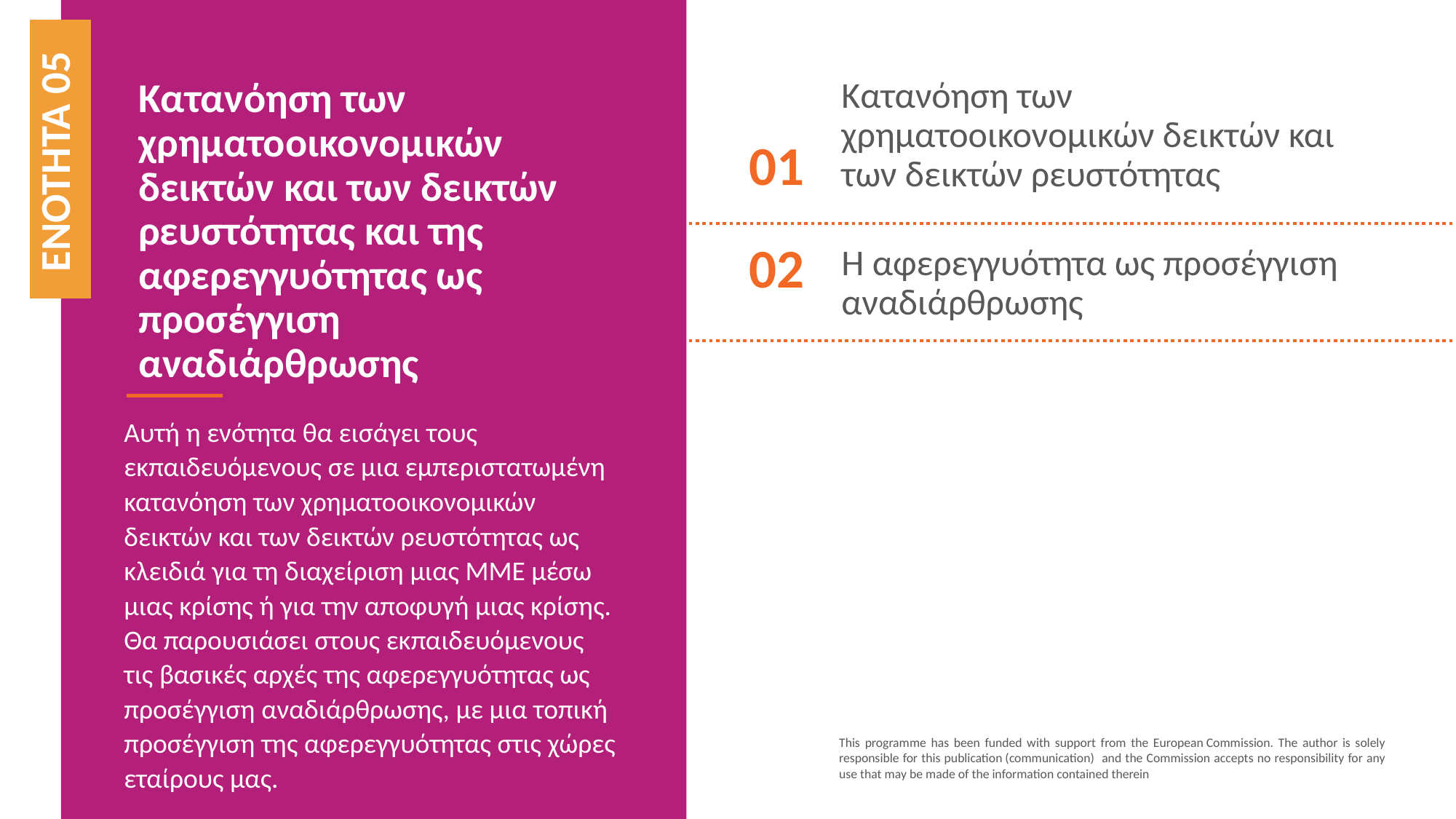

Κατανόηση των χρηματοοικονομικών δεικτών και των δεικτών ρευστότητας και της αφερεγγυότητας ως προσέγγιση αναδιάρθρωσης
Κατανόηση των χρηματοοικονομικών δεικτών και των δεικτών ρευστότητας
ΕΝΟΤΗΤΑ 05
01
02
Η αφερεγγυότητα ως προσέγγιση αναδιάρθρωσης

Αυτή η ενότητα θα εισάγει τους εκπαιδευόμενους σε μια εμπεριστατωμένη κατανόηση των χρηματοοικονομικών δεικτών και των δεικτών ρευστότητας ως κλειδιά για τη διαχείριση μιας ΜΜΕ μέσω μιας κρίσης ή για την αποφυγή μιας κρίσης. Θα παρουσιάσει στους εκπαιδευόμενους τις βασικές αρχές της αφερεγγυότητας ως προσέγγιση αναδιάρθρωσης, με μια τοπική προσέγγιση της αφερεγγυότητας στις χώρες εταίρους μας.